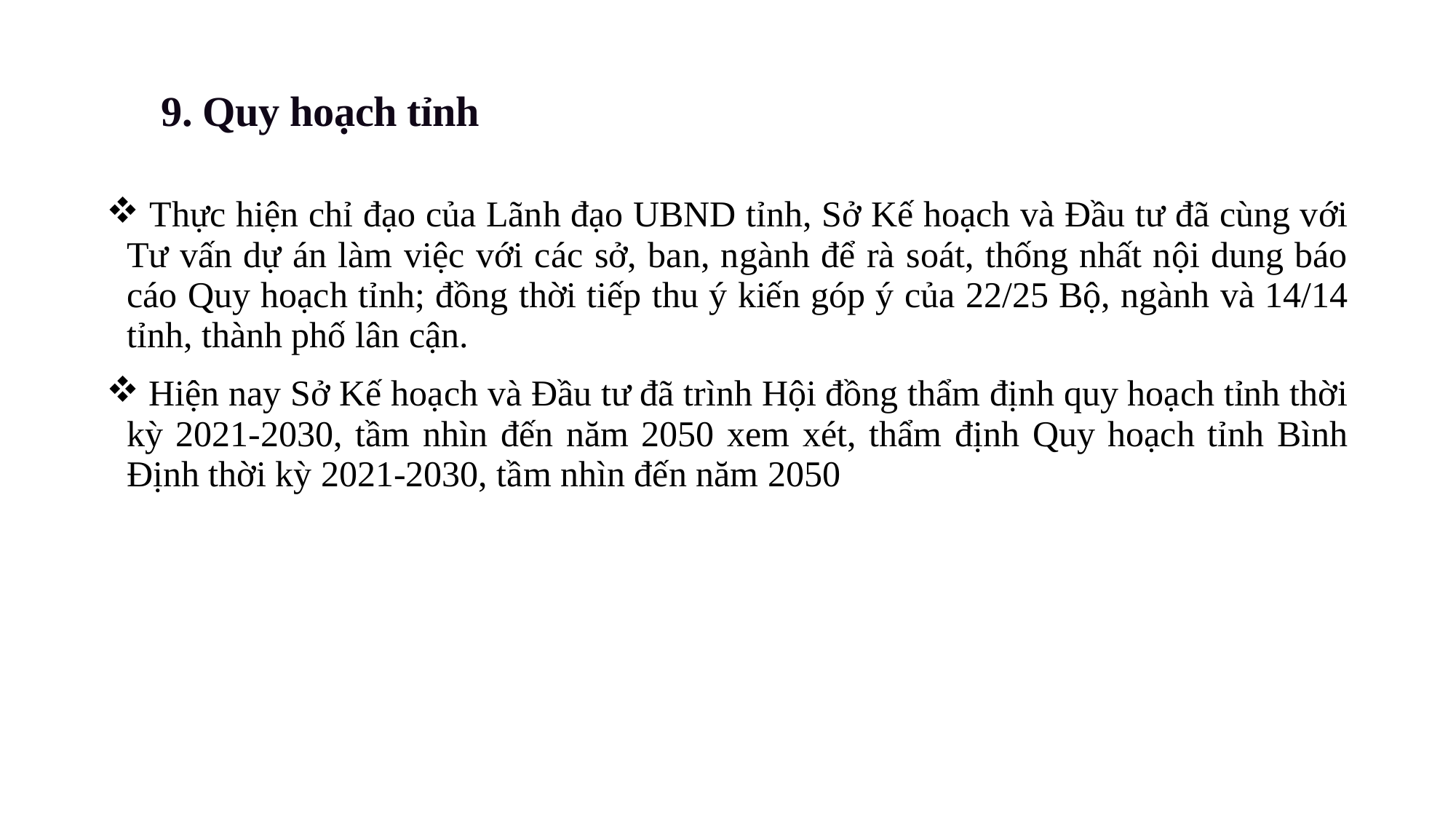

9. Quy hoạch tỉnh
| Thực hiện chỉ đạo của Lãnh đạo UBND tỉnh, Sở Kế hoạch và Đầu tư đã cùng với Tư vấn dự án làm việc với các sở, ban, ngành để rà soát, thống nhất nội dung báo cáo Quy hoạch tỉnh; đồng thời tiếp thu ý kiến góp ý của 22/25 Bộ, ngành và 14/14 tỉnh, thành phố lân cận. Hiện nay Sở Kế hoạch và Đầu tư đã trình Hội đồng thẩm định quy hoạch tỉnh thời kỳ 2021-2030, tầm nhìn đến năm 2050 xem xét, thẩm định Quy hoạch tỉnh Bình Định thời kỳ 2021-2030, tầm nhìn đến năm 2050 |
| --- |
|  |